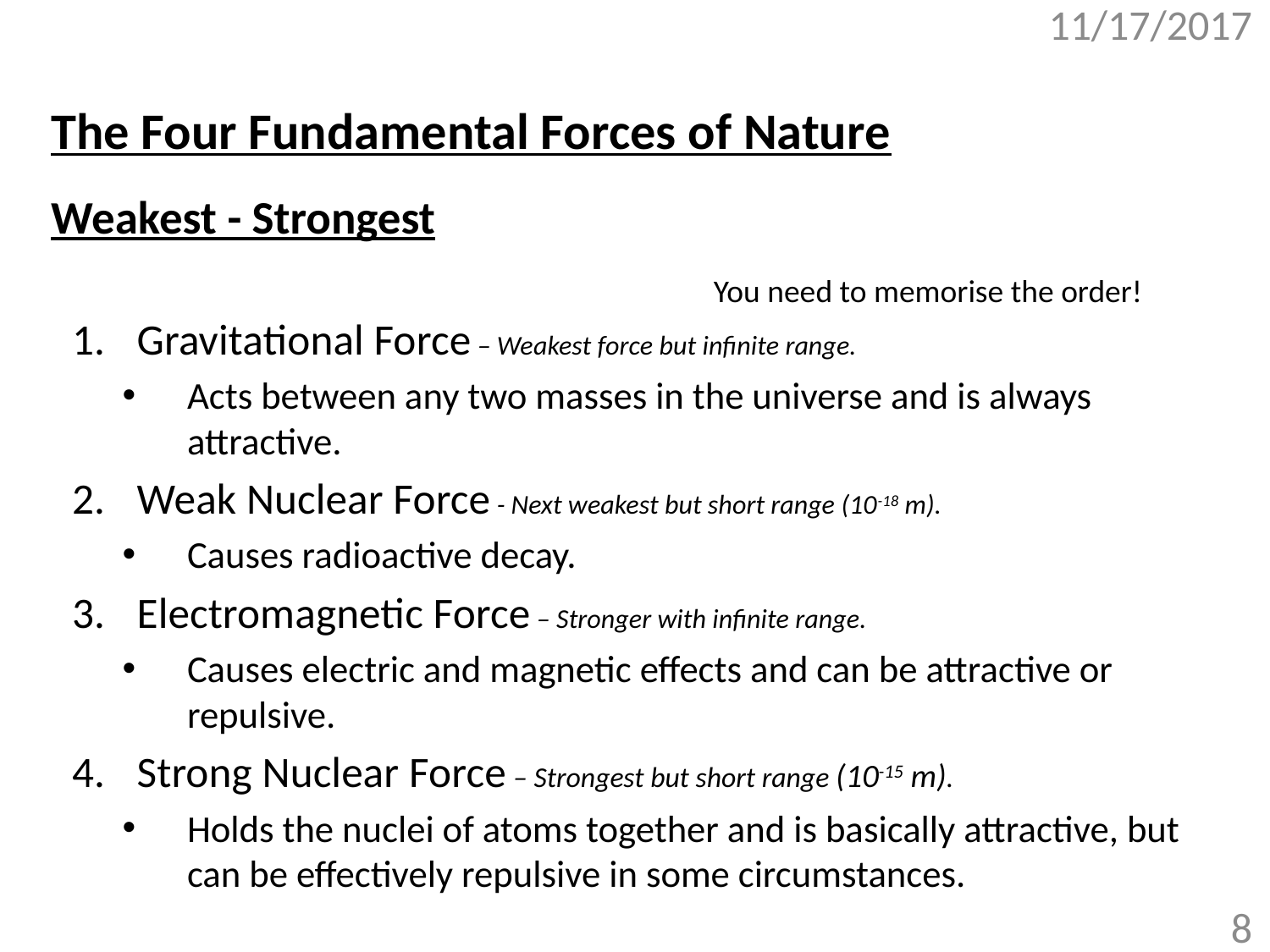

11/17/2017
# The Four Fundamental Forces of Nature Weakest - Strongest
You need to memorise the order!
Gravitational Force – Weakest force but infinite range.
Acts between any two masses in the universe and is always attractive.
Weak Nuclear Force - Next weakest but short range (10-18 m).
Causes radioactive decay.
Electromagnetic Force – Stronger with infinite range.
Causes electric and magnetic effects and can be attractive or repulsive.
Strong Nuclear Force – Strongest but short range (10-15 m).
Holds the nuclei of atoms together and is basically attractive, but can be effectively repulsive in some circumstances.

8